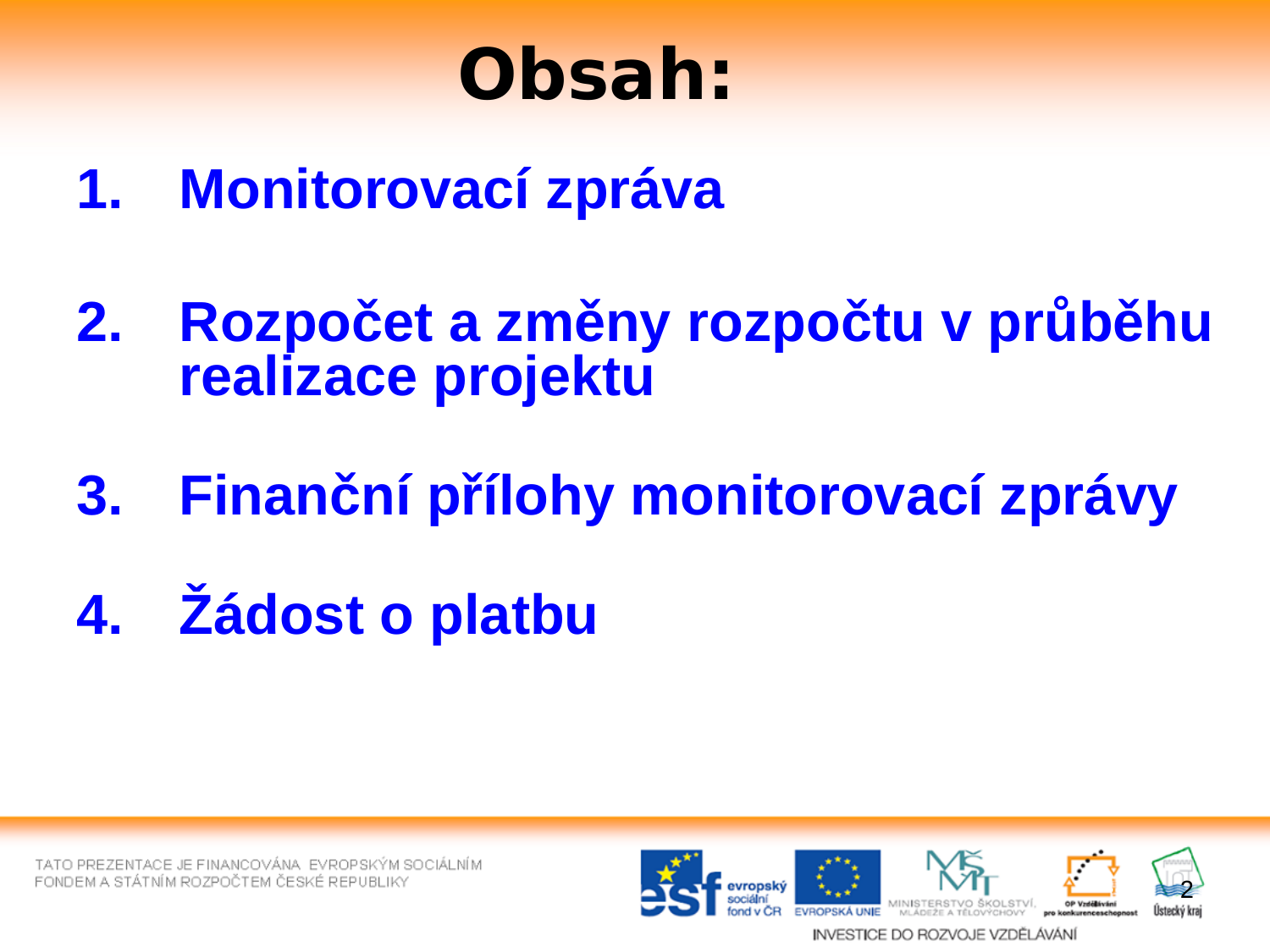

# Obsah:
Monitorovací zpráva
Rozpočet a změny rozpočtu v průběhu realizace projektu
Finanční přílohy monitorovací zprávy
Žádost o platbu
2